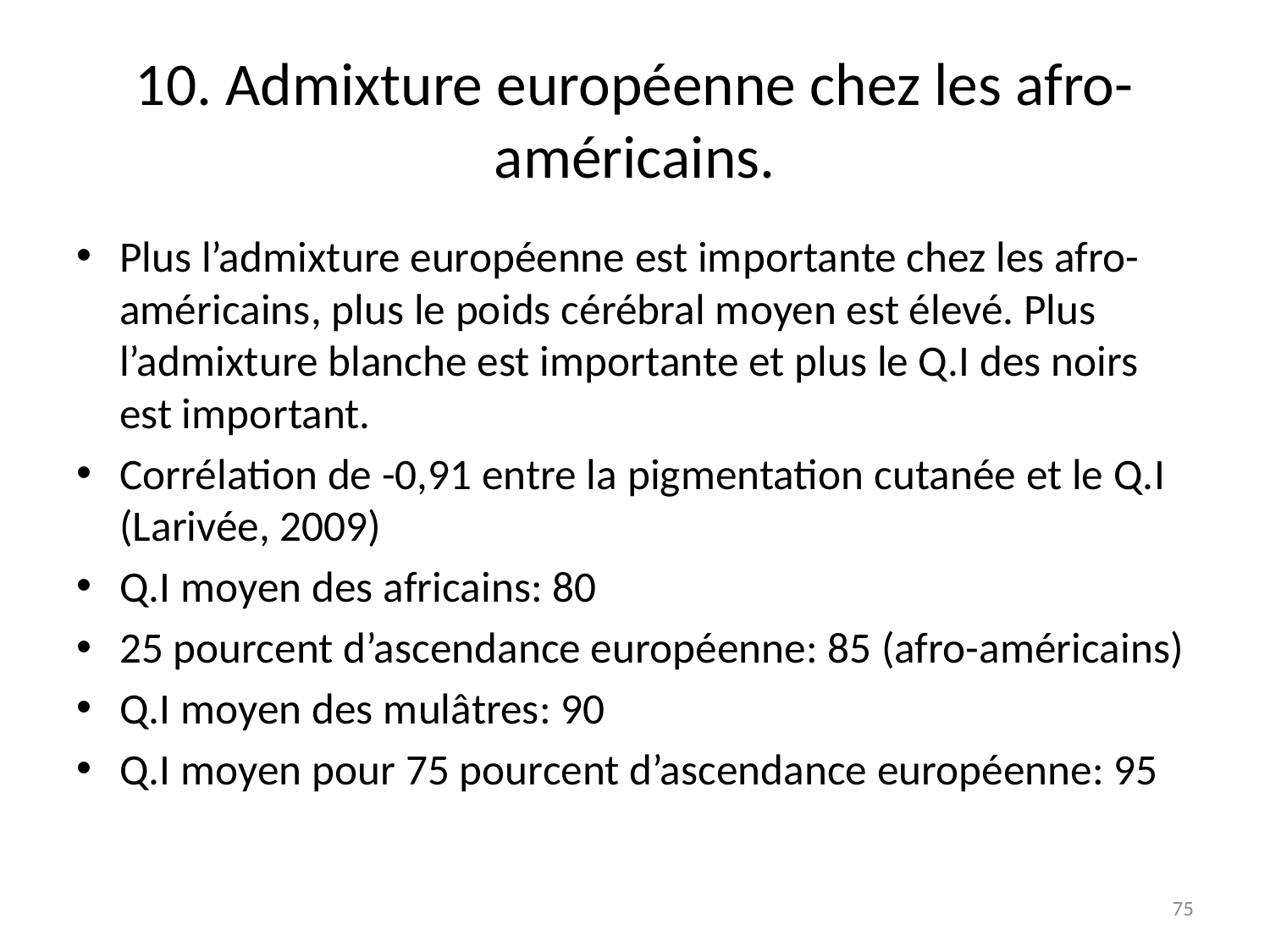

# 10. Admixture européenne chez les afro-américains.
Plus l’admixture européenne est importante chez les afro-américains, plus le poids cérébral moyen est élevé. Plus l’admixture blanche est importante et plus le Q.I des noirs est important.
Corrélation de -0,91 entre la pigmentation cutanée et le Q.I (Larivée, 2009)
Q.I moyen des africains: 80
25 pourcent d’ascendance européenne: 85 (afro-américains)
Q.I moyen des mulâtres: 90
Q.I moyen pour 75 pourcent d’ascendance européenne: 95

75